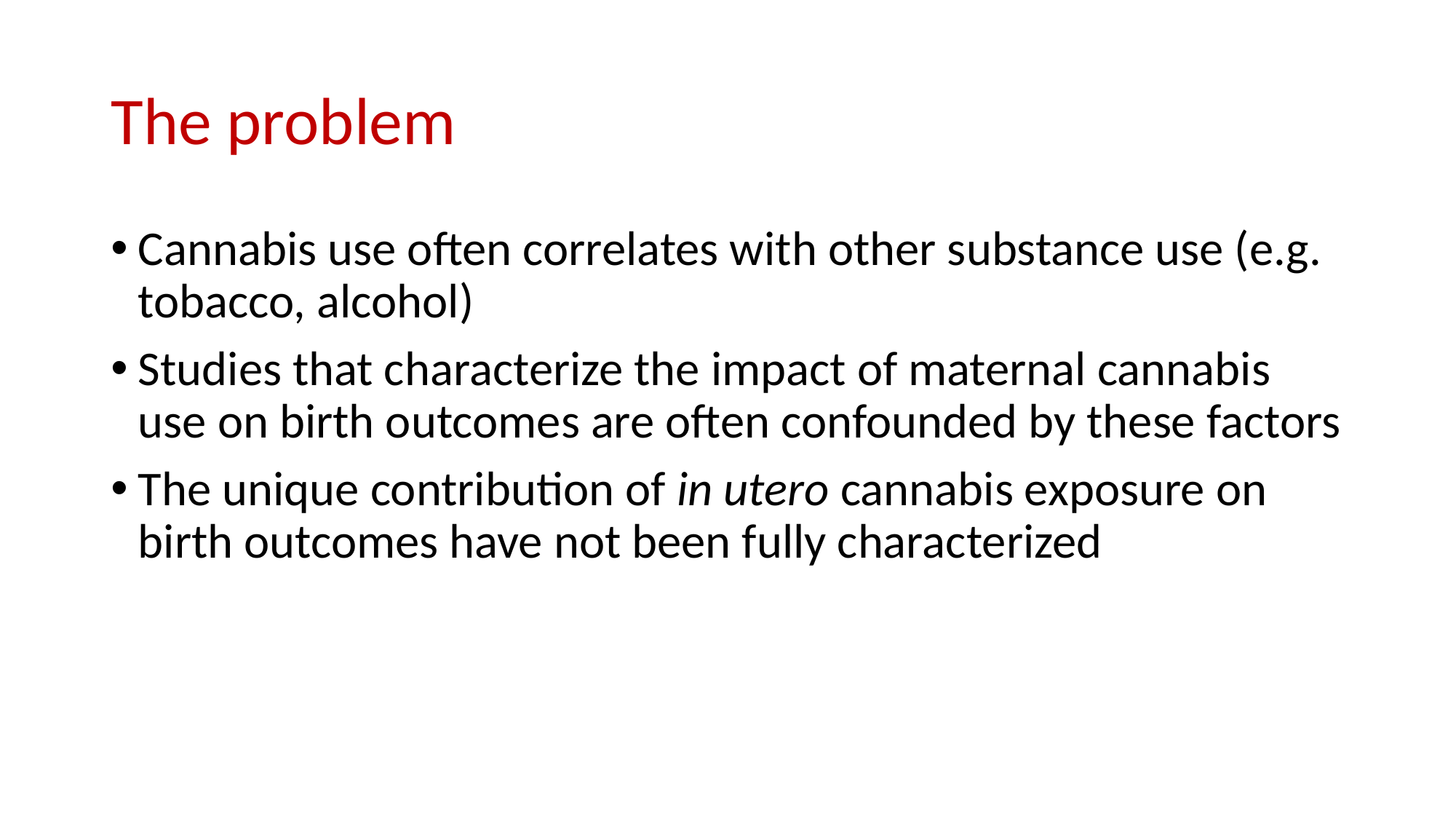

# The problem
Cannabis use often correlates with other substance use (e.g. tobacco, alcohol)
Studies that characterize the impact of maternal cannabis use on birth outcomes are often confounded by these factors
The unique contribution of in utero cannabis exposure on birth outcomes have not been fully characterized